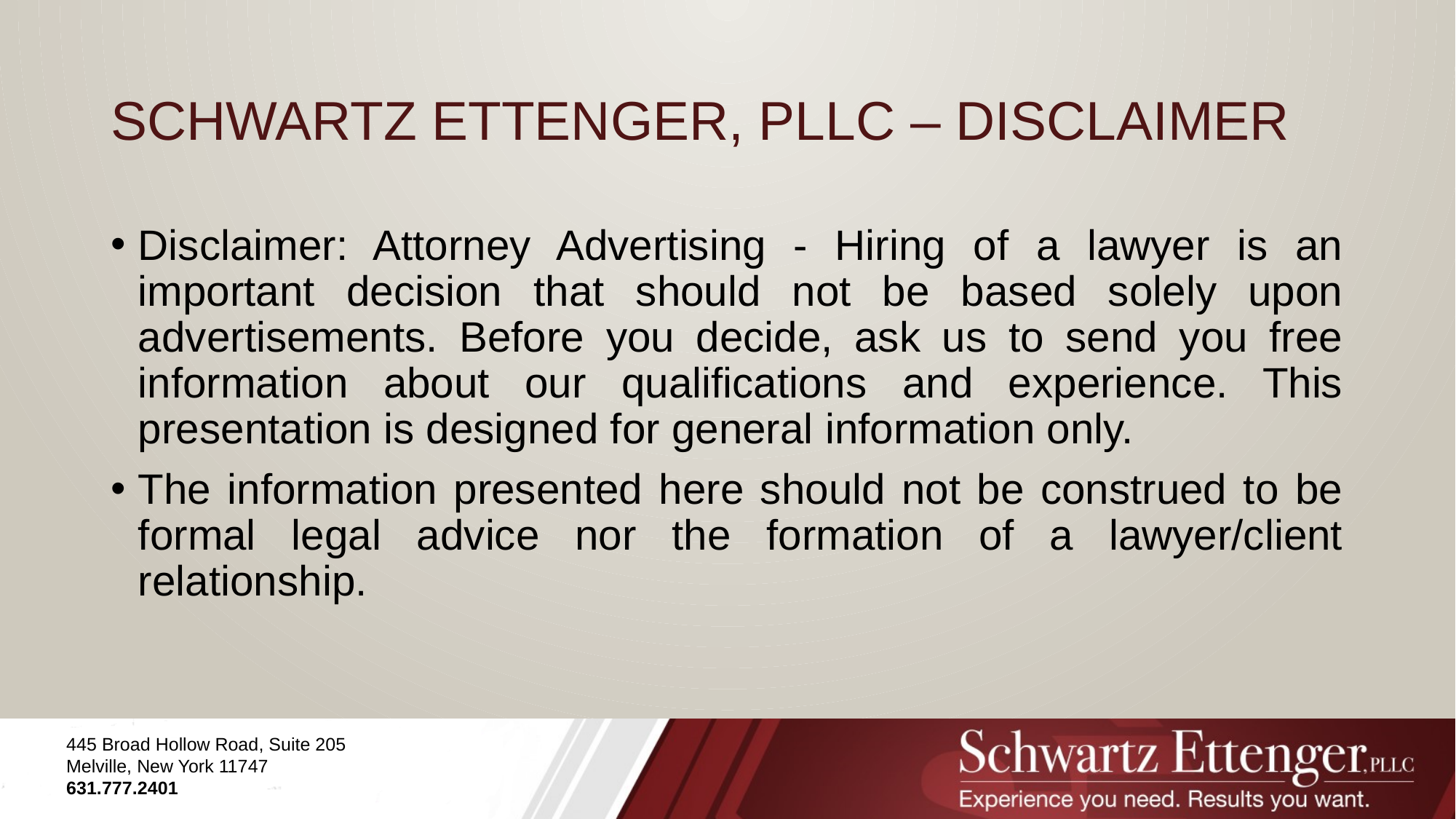

# Schwartz Ettenger, PLLC – Disclaimer
Disclaimer: Attorney Advertising - Hiring of a lawyer is an important decision that should not be based solely upon advertisements. Before you decide, ask us to send you free information about our qualifications and experience. This presentation is designed for general information only.
The information presented here should not be construed to be formal legal advice nor the formation of a lawyer/client relationship.